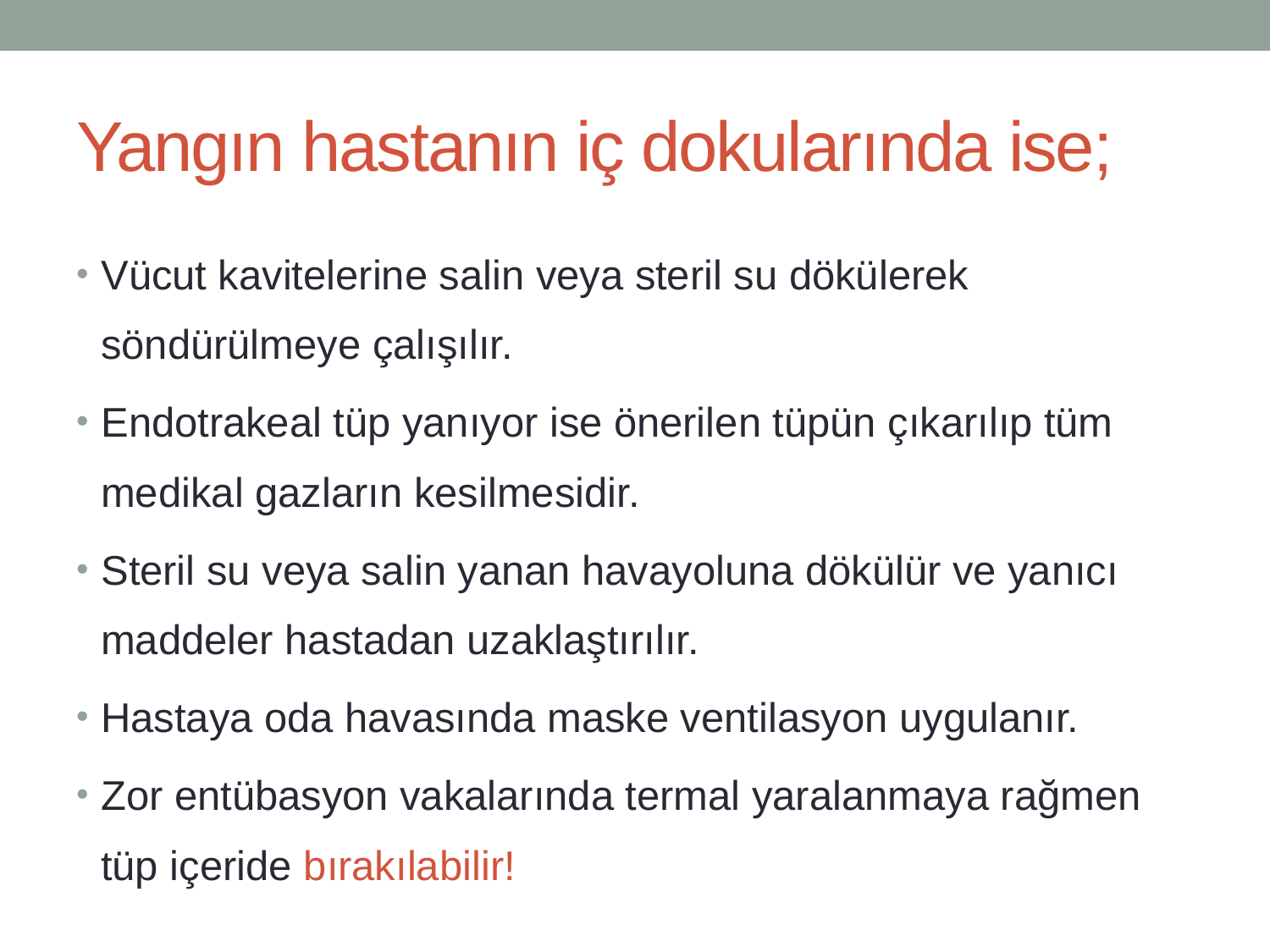

# Yangın hastanın iç dokularında ise;
Vücut kavitelerine salin veya steril su dökülerek söndürülmeye çalışılır.
Endotrakeal tüp yanıyor ise önerilen tüpün çıkarılıp tüm medikal gazların kesilmesidir.
Steril su veya salin yanan havayoluna dökülür ve yanıcı maddeler hastadan uzaklaştırılır.
Hastaya oda havasında maske ventilasyon uygulanır.
Zor entübasyon vakalarında termal yaralanmaya rağmen tüp içeride bırakılabilir!